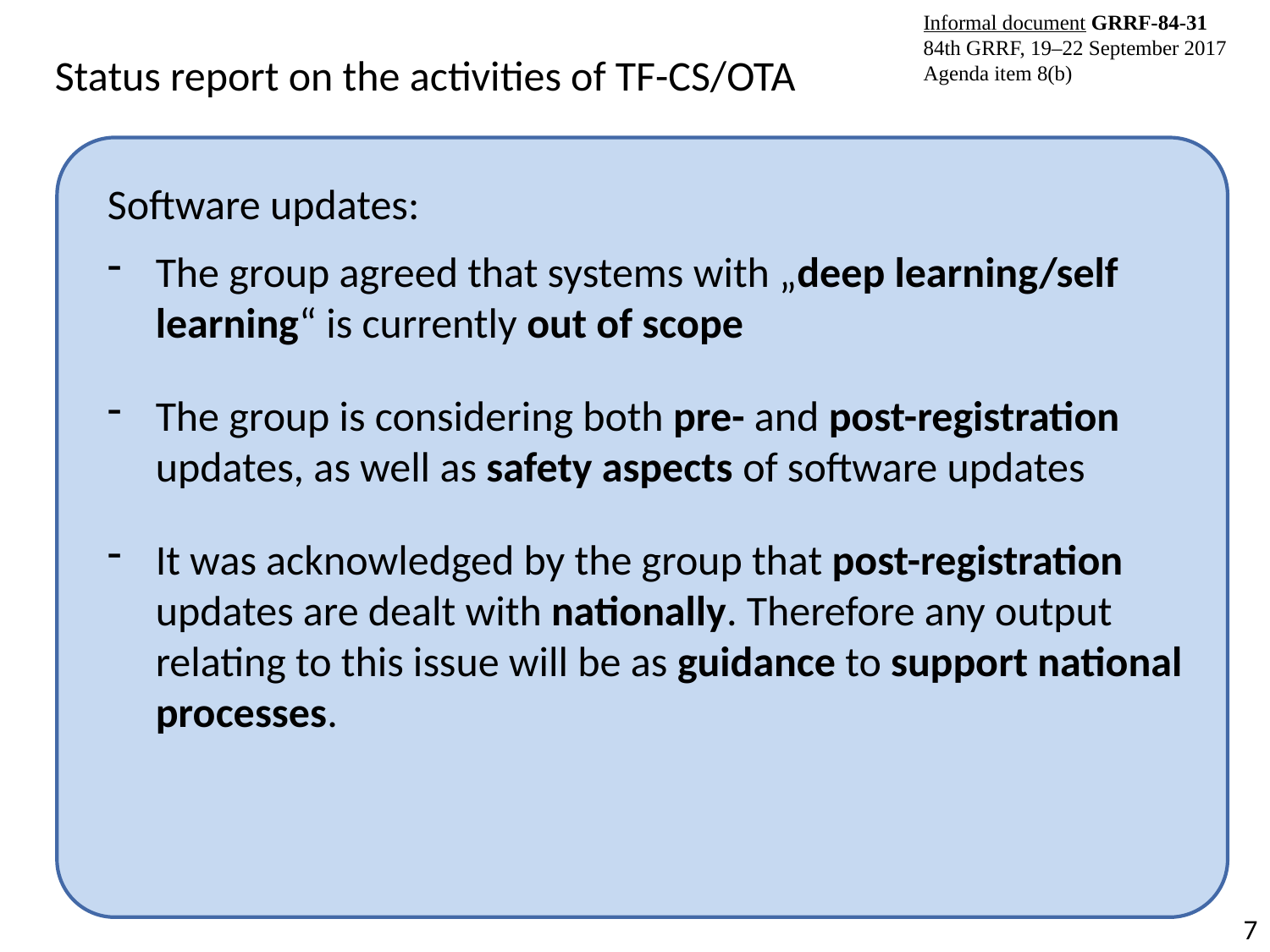

Status report on the activities of TF-CS/OTA

Software updates:
The group agreed that systems with „deep learning/self learning“ is currently out of scope
The group is considering both pre- and post-registration updates, as well as safety aspects of software updates
It was acknowledged by the group that post-registration updates are dealt with nationally. Therefore any output relating to this issue will be as guidance to support national processes.